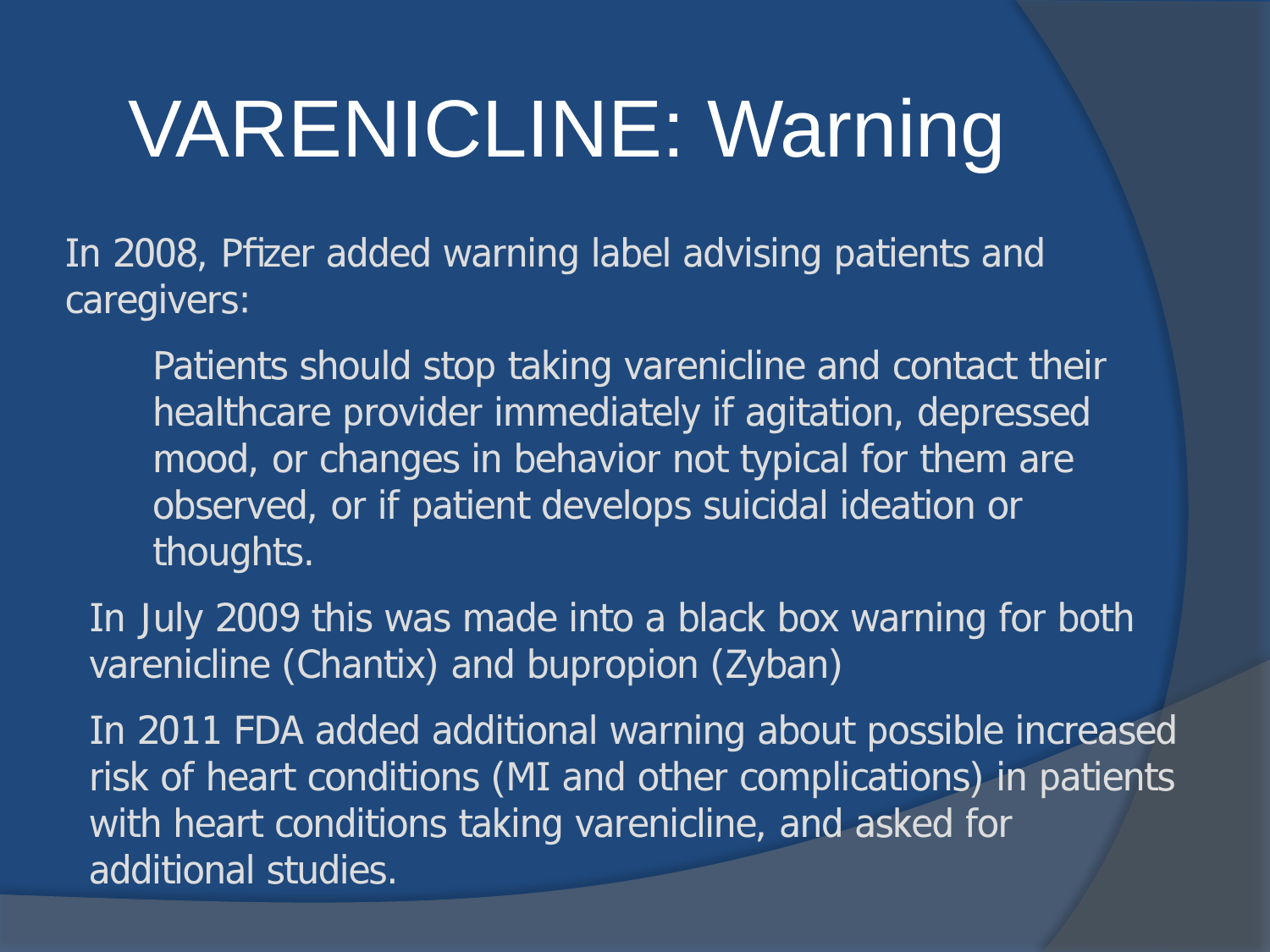

VARENICLINE: Warning
In 2008, Pfizer added warning label advising patients and caregivers:
Patients should stop taking varenicline and contact their healthcare provider immediately if agitation, depressed mood, or changes in behavior not typical for them are observed, or if patient develops suicidal ideation or thoughts.
In July 2009 this was made into a black box warning for both varenicline (Chantix) and bupropion (Zyban)
In 2011 FDA added additional warning about possible increased risk of heart conditions (MI and other complications) in patients with heart conditions taking varenicline, and asked for additional studies.